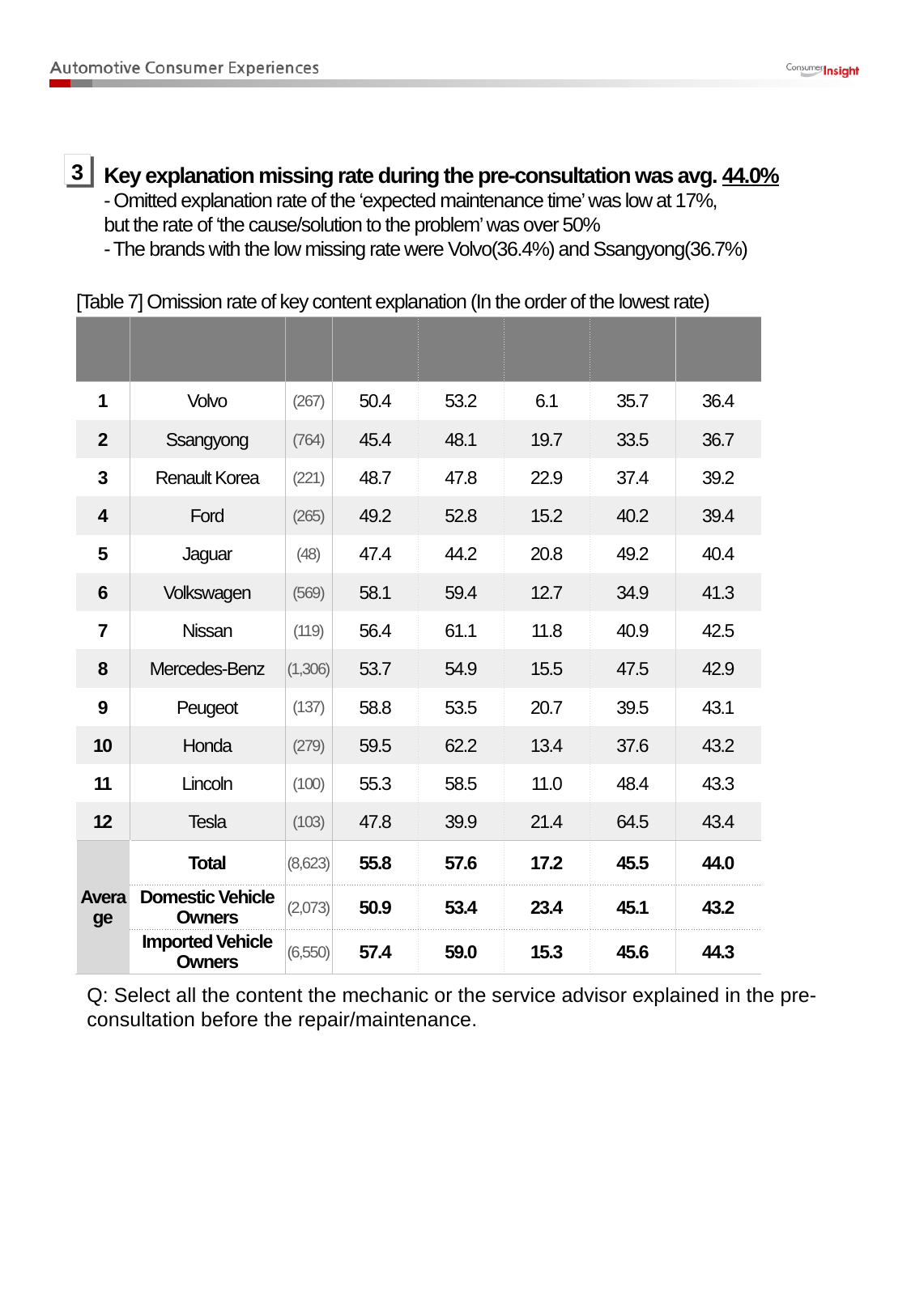

Key explanation missing rate during the pre-consultation was avg. 44.0%
- Omitted explanation rate of the ‘expected maintenance time’ was low at 17%,
but the rate of ‘the cause/solution to the problem’ was over 50%
- The brands with the low missing rate were Volvo(36.4%) and Ssangyong(36.7%)
3
[Table 7] Omission rate of key content explanation (In the order of the lowest rate)
| Rank | Brand | (N) | Cause (a) | Solution (b) | Expected time (c) | Expected cost (d) | Omittance Rate Avg. (a+b+c+d)/4 |
| --- | --- | --- | --- | --- | --- | --- | --- |
| 1 | Volvo | (267) | 50.4 | 53.2 | 6.1 | 35.7 | 36.4 |
| 2 | Ssangyong | (764) | 45.4 | 48.1 | 19.7 | 33.5 | 36.7 |
| 3 | Renault Korea | (221) | 48.7 | 47.8 | 22.9 | 37.4 | 39.2 |
| 4 | Ford | (265) | 49.2 | 52.8 | 15.2 | 40.2 | 39.4 |
| 5 | Jaguar | (48) | 47.4 | 44.2 | 20.8 | 49.2 | 40.4 |
| 6 | Volkswagen | (569) | 58.1 | 59.4 | 12.7 | 34.9 | 41.3 |
| 7 | Nissan | (119) | 56.4 | 61.1 | 11.8 | 40.9 | 42.5 |
| 8 | Mercedes-Benz | (1,306) | 53.7 | 54.9 | 15.5 | 47.5 | 42.9 |
| 9 | Peugeot | (137) | 58.8 | 53.5 | 20.7 | 39.5 | 43.1 |
| 10 | Honda | (279) | 59.5 | 62.2 | 13.4 | 37.6 | 43.2 |
| 11 | Lincoln | (100) | 55.3 | 58.5 | 11.0 | 48.4 | 43.3 |
| 12 | Tesla | (103) | 47.8 | 39.9 | 21.4 | 64.5 | 43.4 |
| Average | Total | (8,623) | 55.8 | 57.6 | 17.2 | 45.5 | 44.0 |
|  | Domestic Vehicle Owners | (2,073) | 50.9 | 53.4 | 23.4 | 45.1 | 43.2 |
|  | Imported Vehicle Owners | (6,550) | 57.4 | 59.0 | 15.3 | 45.6 | 44.3 |
Q: Select all the content the mechanic or the service advisor explained in the pre-consultation before the repair/maintenance.